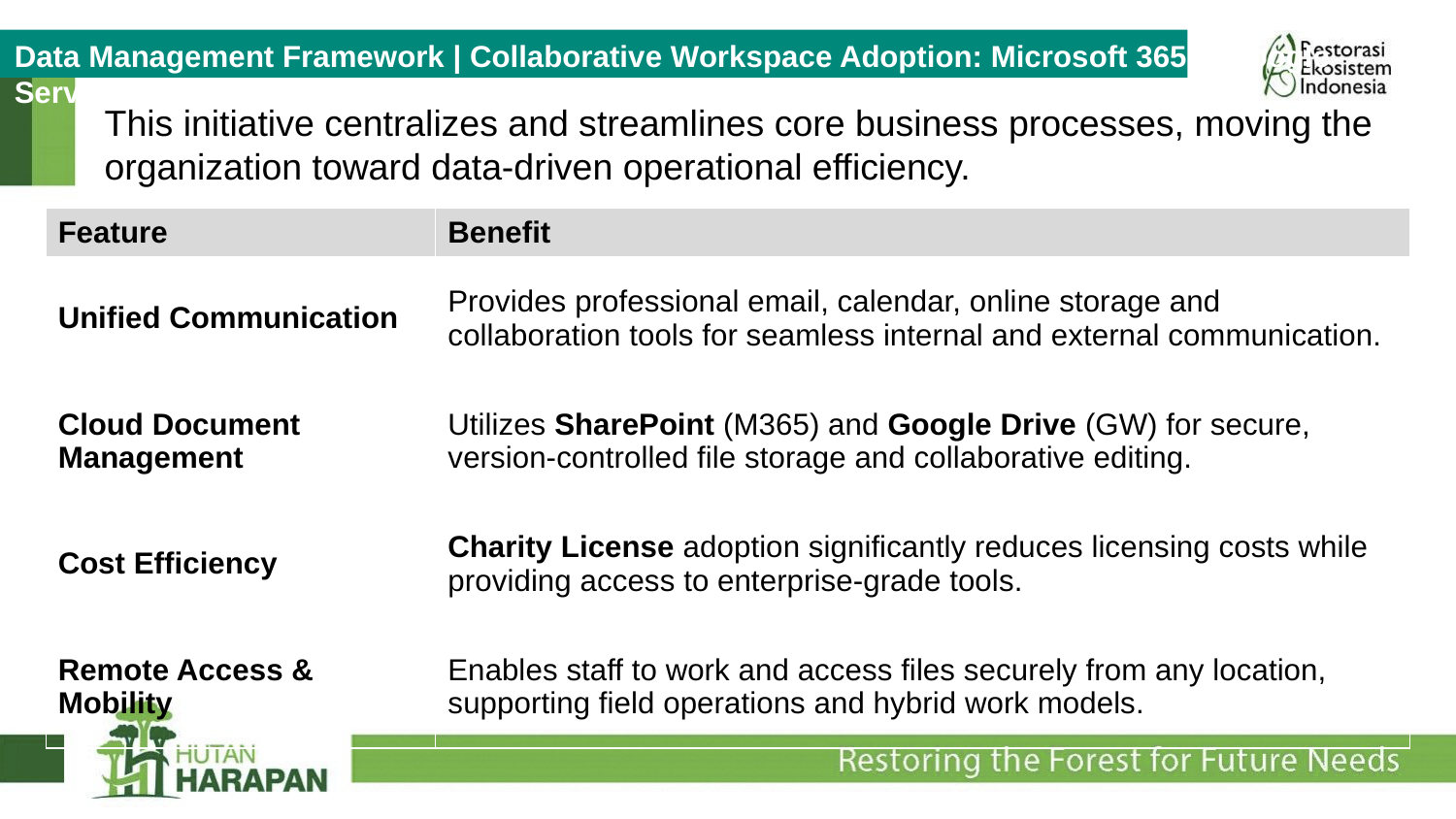

Data Management Framework | Collaborative Workspace Adoption: Microsoft 365 & Google Service
This initiative centralizes and streamlines core business processes, moving the organization toward data-driven operational efficiency.
| Feature | Benefit |
| --- | --- |
| Unified Communication | Provides professional email, calendar, online storage and collaboration tools for seamless internal and external communication. |
| Cloud Document Management | Utilizes SharePoint (M365) and Google Drive (GW) for secure, version-controlled file storage and collaborative editing. |
| Cost Efficiency | Charity License adoption significantly reduces licensing costs while providing access to enterprise-grade tools. |
| Remote Access & Mobility | Enables staff to work and access files securely from any location, supporting field operations and hybrid work models. |